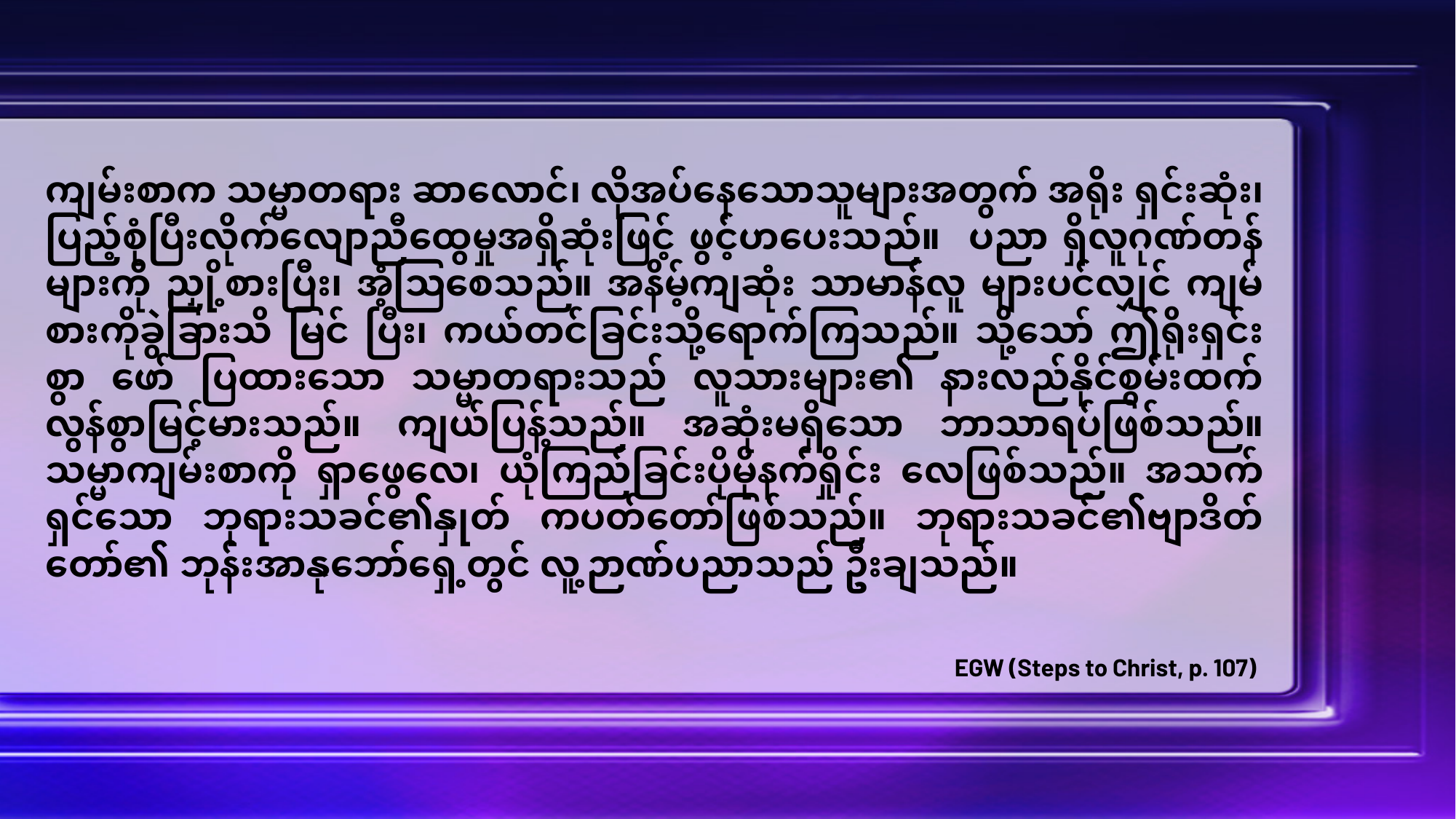

ကျမ်းစာက သမ္မာတရား ဆာလောင်၊ လိုအပ်နေသောသူများအတွက် အရိုး ရှင်းဆုံး၊ ပြည့်စုံပြီးလိုက်လျောညီထွေမှုအရှိဆုံးဖြင့် ဖွင့်ဟပေးသည်။  ပညာ ရှိလူဂုဏ်တန်များကို ညှို့စားပြီး၊ အံ့ဩစေသည်။ အနိမ့်ကျဆုံး သာမာန်လူ များပင်လျှင် ကျမ်စားကိုခွဲခြားသိ မြင် ပြီး၊ ကယ်တင်ခြင်းသို့ရောက်ကြသည်။ သို့သော် ဤရိုးရှင်းစွာ ဖော် ပြထားသော သမ္မာတရားသည် လူသားများ၏ နားလည်နိုင်စွမ်းထက် လွန်စွာမြင့်မားသည်။ ကျယ်ပြန့်သည်။ အဆုံးမရှိသော ဘာသာရပ်ဖြစ်သည်။ သမ္မာကျမ်းစာကို ရှာဖွေလေ၊ ယုံကြည်ခြင်းပိုမိုနက်ရှိုင်း လေဖြစ်သည်။ အသက်ရှင်သော ဘုရားသခင်၏နှုတ် ကပတ်တော်ဖြစ်သည်။ ဘုရားသခင်၏ဗျာဒိတ်တော်၏ ဘုန်းအာနုဘော်ရှေ့တွင် လူ့ဉာဏ်ပညာသည် ဦးချသည်။
EGW (Steps to Christ, p. 107)